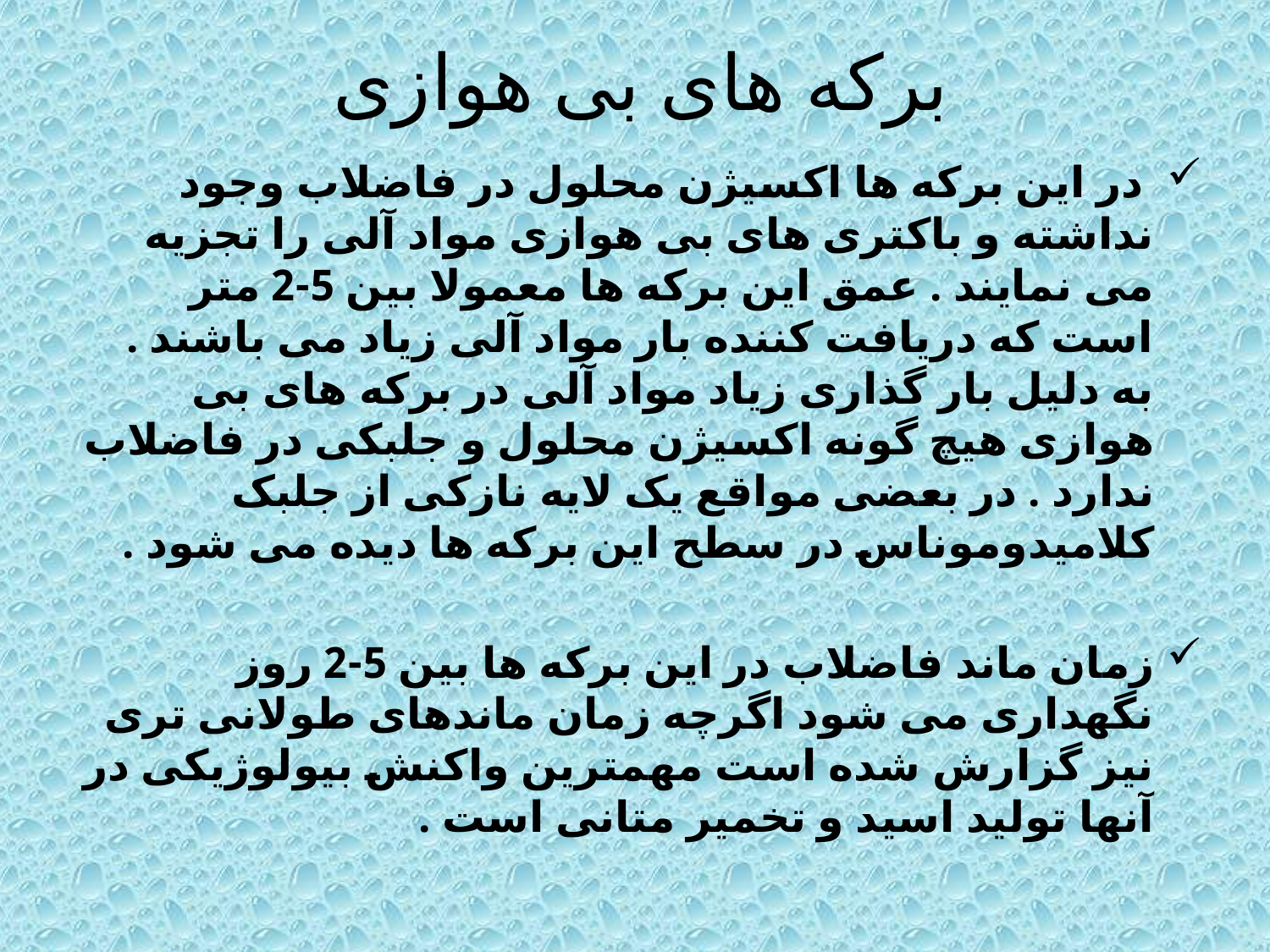

# برکه های بی هوازی
 در این برکه ها اکسیژن محلول در فاضلاب وجود نداشته و باکتری های بی هوازی مواد آلی را تجزیه می نمایند . عمق این برکه ها معمولا بین 5-2 متر است که دریافت کننده بار مواد آلی زیاد می باشند . به دلیل بار گذاری زیاد مواد آلی در برکه های بی هوازی هیچ گونه اکسیژن محلول و جلبکی در فاضلاب ندارد . در بعضی مواقع یک لایه نازکی از جلبک کلامیدوموناس در سطح این برکه ها دیده می شود .

زمان ماند فاضلاب در این برکه ها بین 5-2 روز نگهداری می شود اگرچه زمان ماندهای طولانی تری نیز گزارش شده است مهمترین واکنش بیولوژیکی در آنها تولید اسید و تخمیر متانی است .